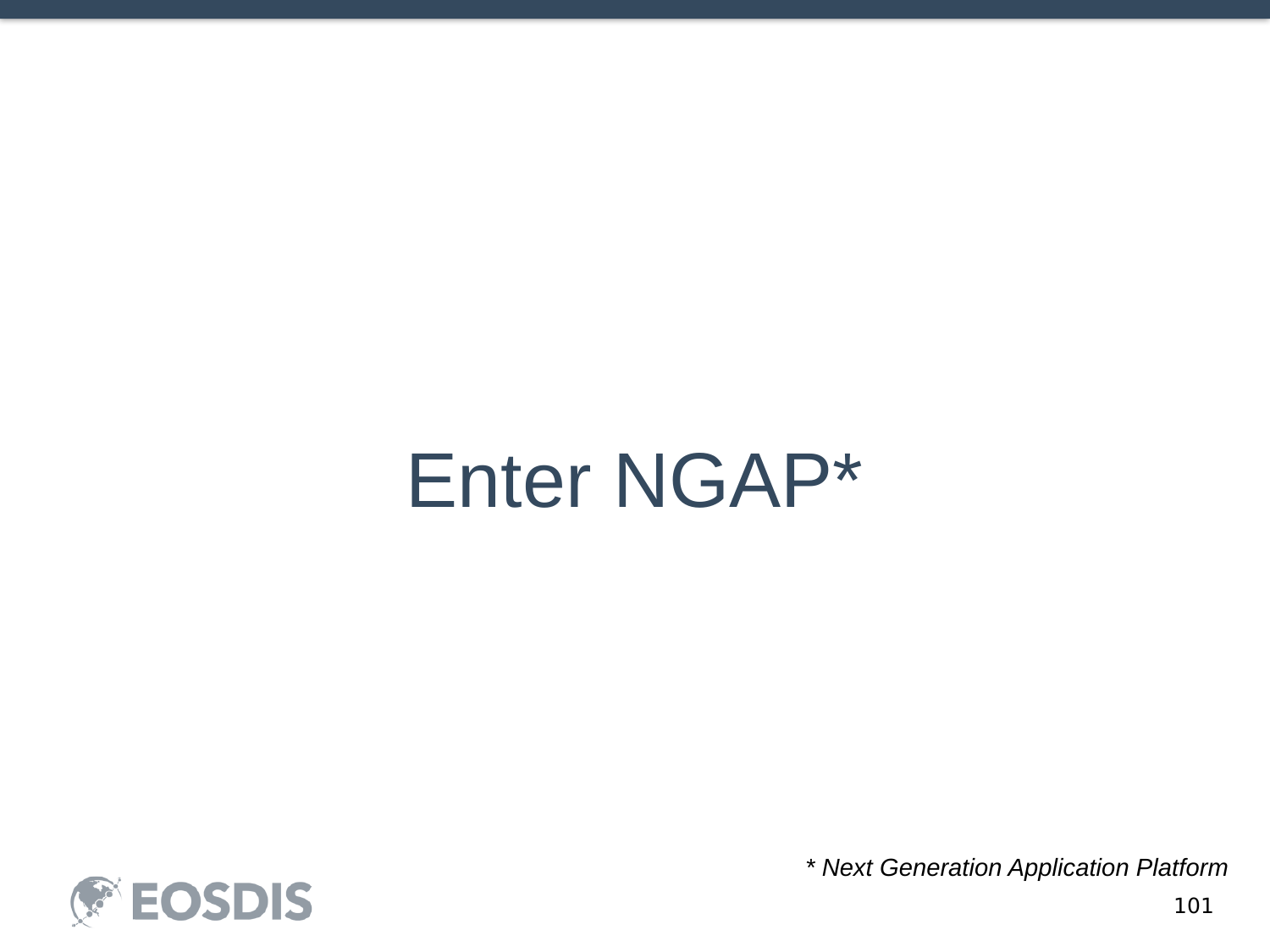

# Enter NGAP*
* Next Generation Application Platform